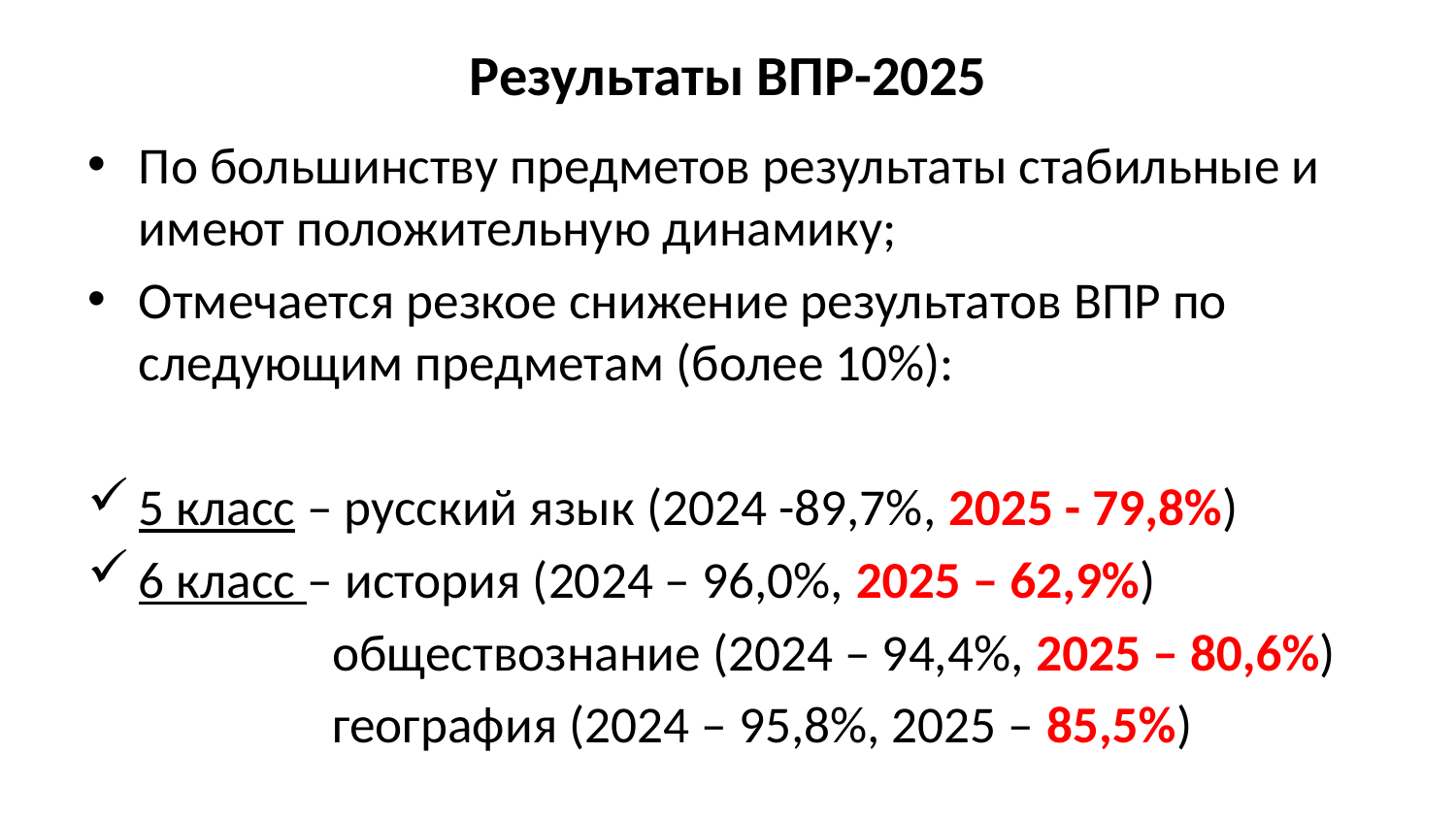

# Результаты ВПР-2025
По большинству предметов результаты стабильные и имеют положительную динамику;
Отмечается резкое снижение результатов ВПР по следующим предметам (более 10%):

5 класс – русский язык (2024 -89,7%, 2025 - 79,8%)
6 класс – история (2024 – 96,0%, 2025 – 62,9%)
                     обществознание (2024 – 94,4%, 2025 – 80,6%)
                     география (2024 – 95,8%, 2025 – 85,5%)